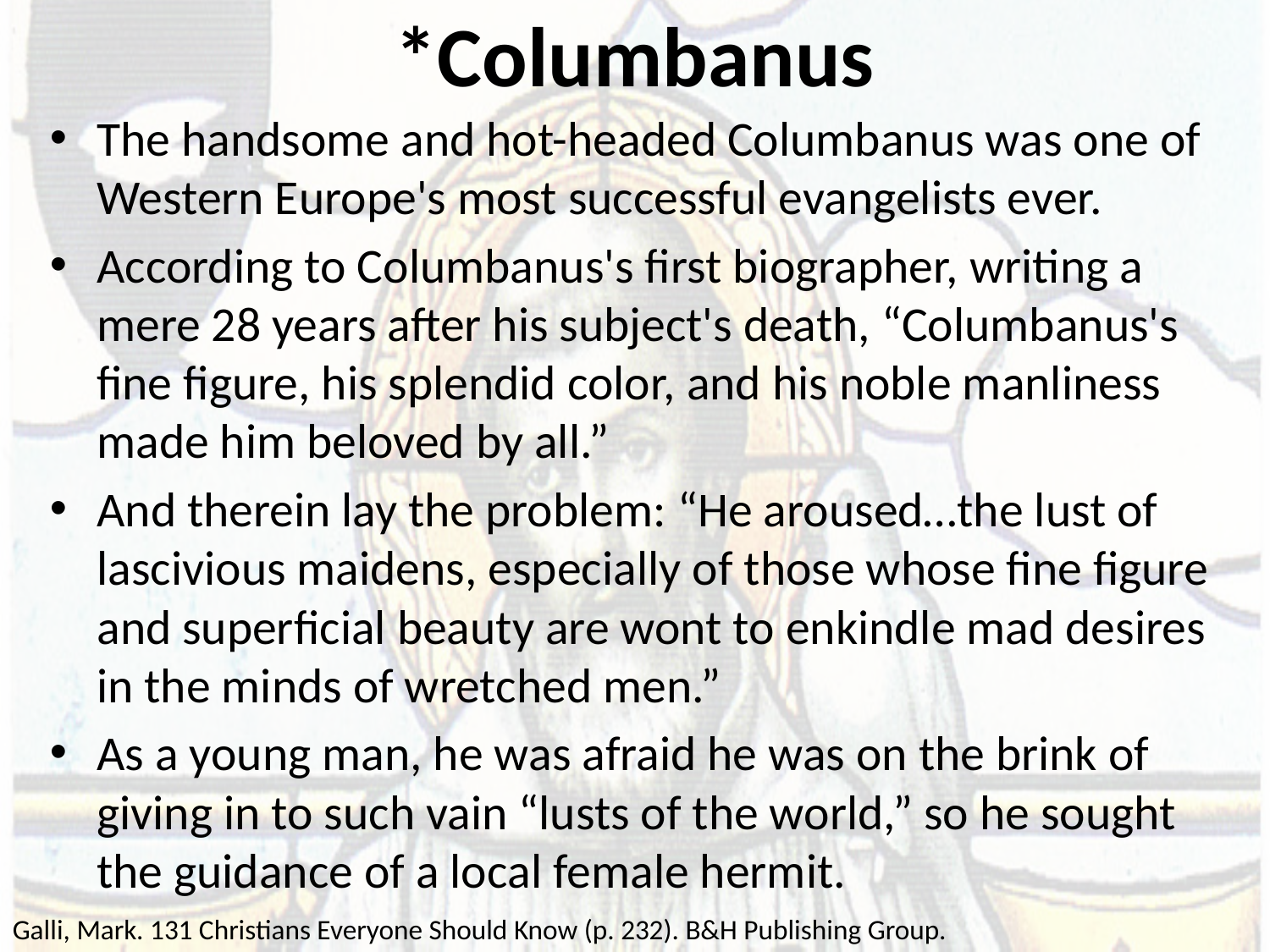

# *Columbanus
The handsome and hot-headed Columbanus was one of Western Europe's most successful evangelists ever.
According to Columbanus's first biographer, writing a mere 28 years after his subject's death, “Columbanus's fine figure, his splendid color, and his noble manliness made him beloved by all.”
And therein lay the problem: “He aroused…the lust of lascivious maidens, especially of those whose fine figure and superficial beauty are wont to enkindle mad desires in the minds of wretched men.”
As a young man, he was afraid he was on the brink of giving in to such vain “lusts of the world,” so he sought the guidance of a local female hermit.
Galli, Mark. 131 Christians Everyone Should Know (p. 232). B&H Publishing Group.